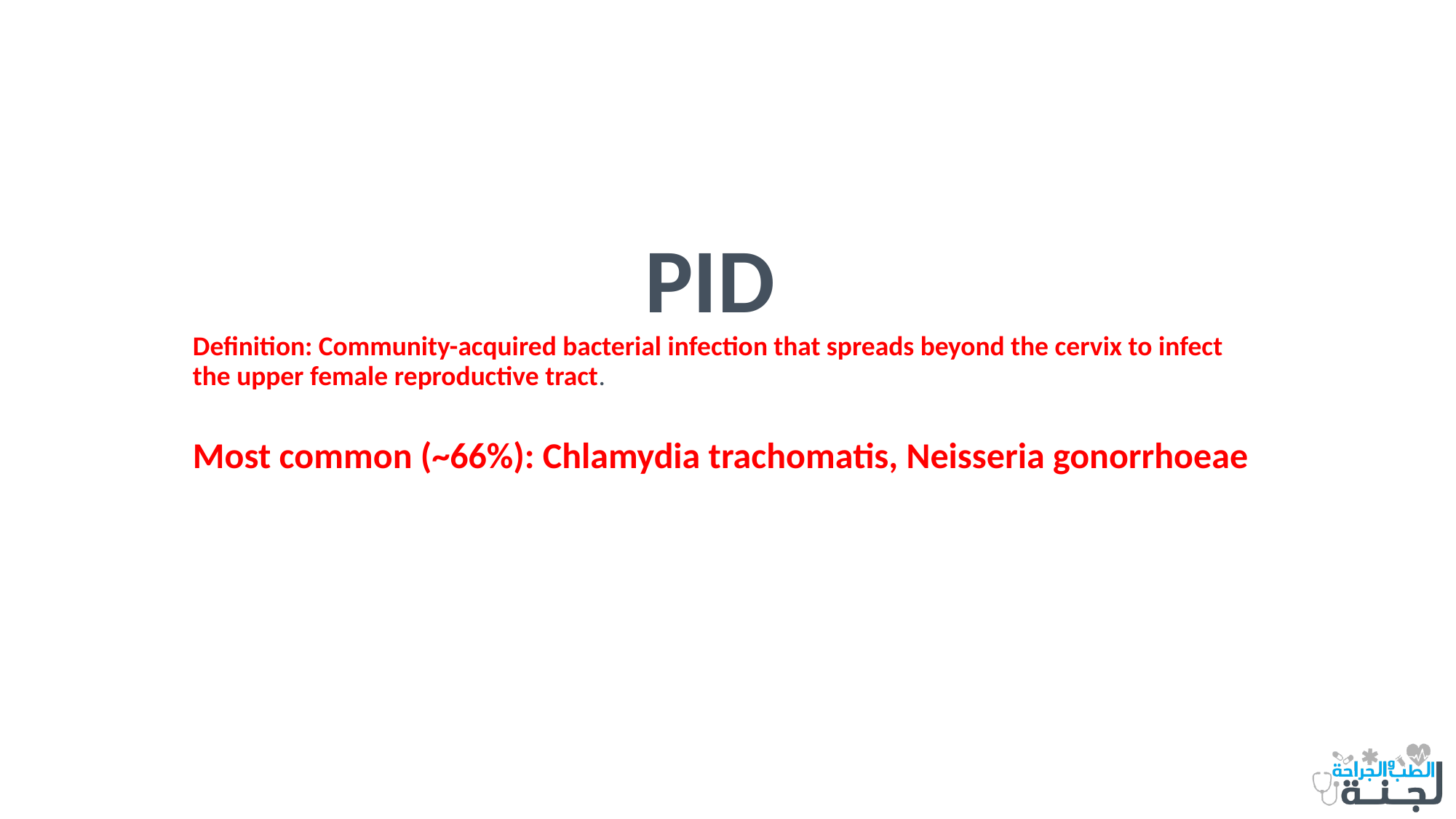

# PID Definition: Community-acquired bacterial infection that spreads beyond the cervix to infect the upper female reproductive tract. Most common (~66%): Chlamydia trachomatis, Neisseria gonorrhoeae